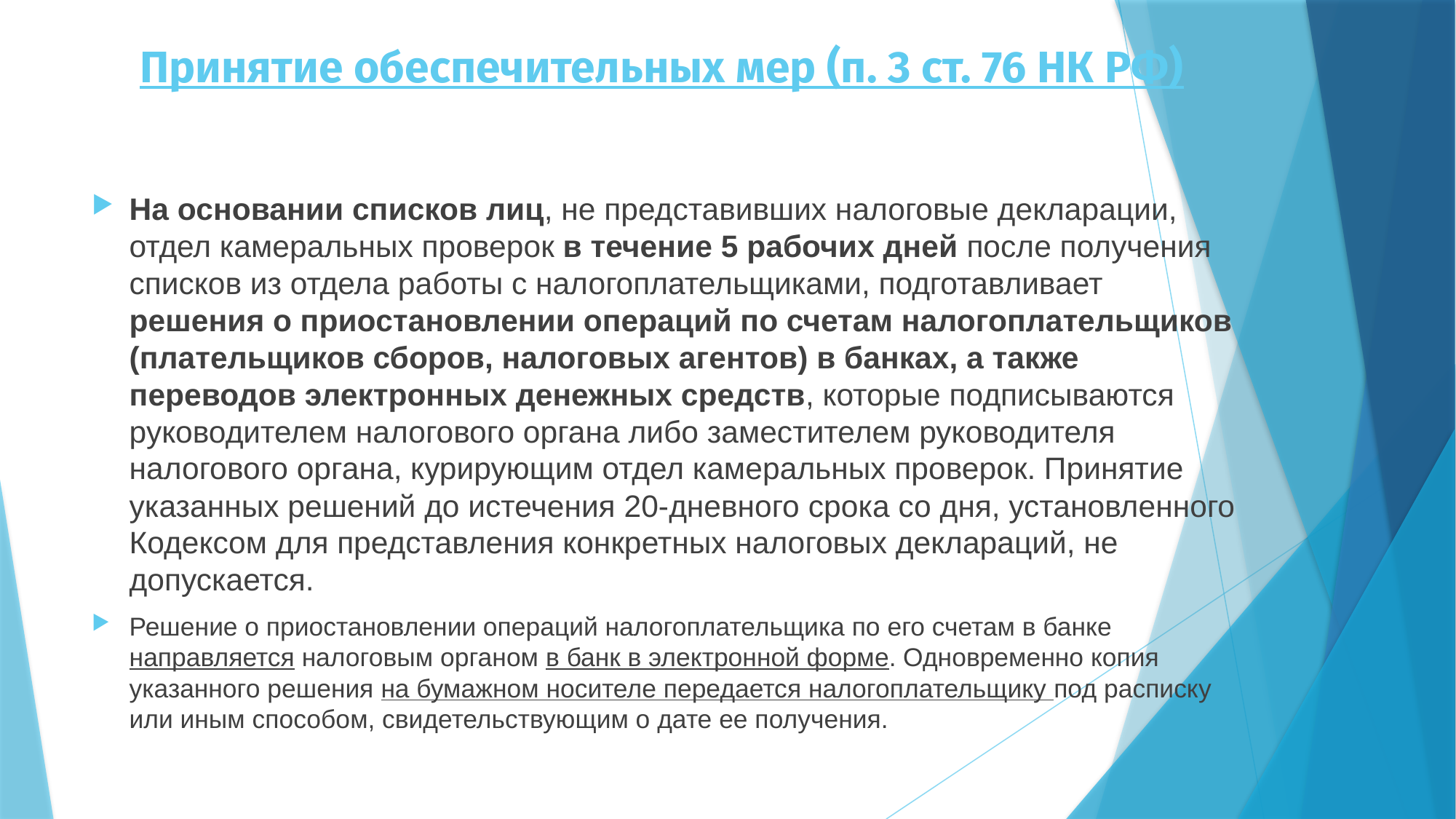

# Принятие обеспечительных мер (п. 3 ст. 76 НК РФ)
На основании списков лиц, не представивших налоговые декларации, отдел камеральных проверок в течение 5 рабочих дней после получения списков из отдела работы с налогоплательщиками, подготавливает решения о приостановлении операций по счетам налогоплательщиков (плательщиков сборов, налоговых агентов) в банках, а также переводов электронных денежных средств, которые подписываются руководителем налогового органа либо заместителем руководителя налогового органа, курирующим отдел камеральных проверок. Принятие указанных решений до истечения 20-дневного срока со дня, установленного Кодексом для представления конкретных налоговых деклараций, не допускается.
Решение о приостановлении операций налогоплательщика по его счетам в банке направляется налоговым органом в банк в электронной форме. Одновременно копия указанного решения на бумажном носителе передается налогоплательщику под расписку или иным способом, свидетельствующим о дате ее получения.